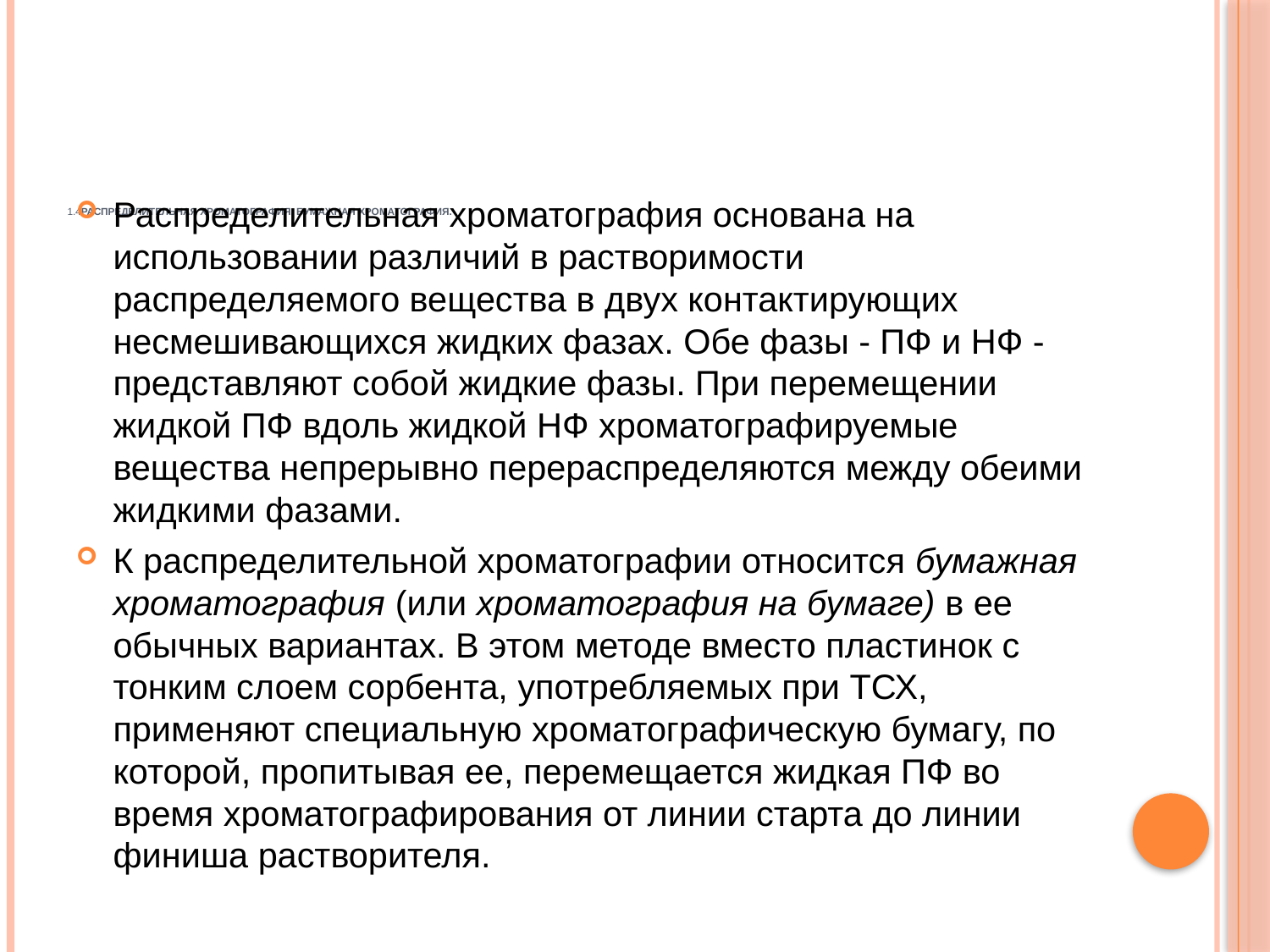

# 1.4Распределительная хроматография. Бумажная хроматография.
Распределительная хроматография основана на использовании различий в растворимости распределяемого вещества в двух контактирующих несмешивающихся жидких фазах. Обе фазы - ПФ и НФ - представляют собой жидкие фазы. При перемещении жидкой ПФ вдоль жидкой НФ хроматографируемые вещества непрерывно перераспределяются между обеими жидкими фазами.
К распределительной хроматографии относится бумажная хроматография (или хроматография на бумаге) в ее обычных вариантах. В этом методе вместо пластинок с тонким слоем сорбента, употребляемых при ТСХ, применяют специальную хроматографическую бумагу, по которой, пропитывая ее, перемещается жидкая ПФ во время хроматографирования от линии старта до линии финиша растворителя.